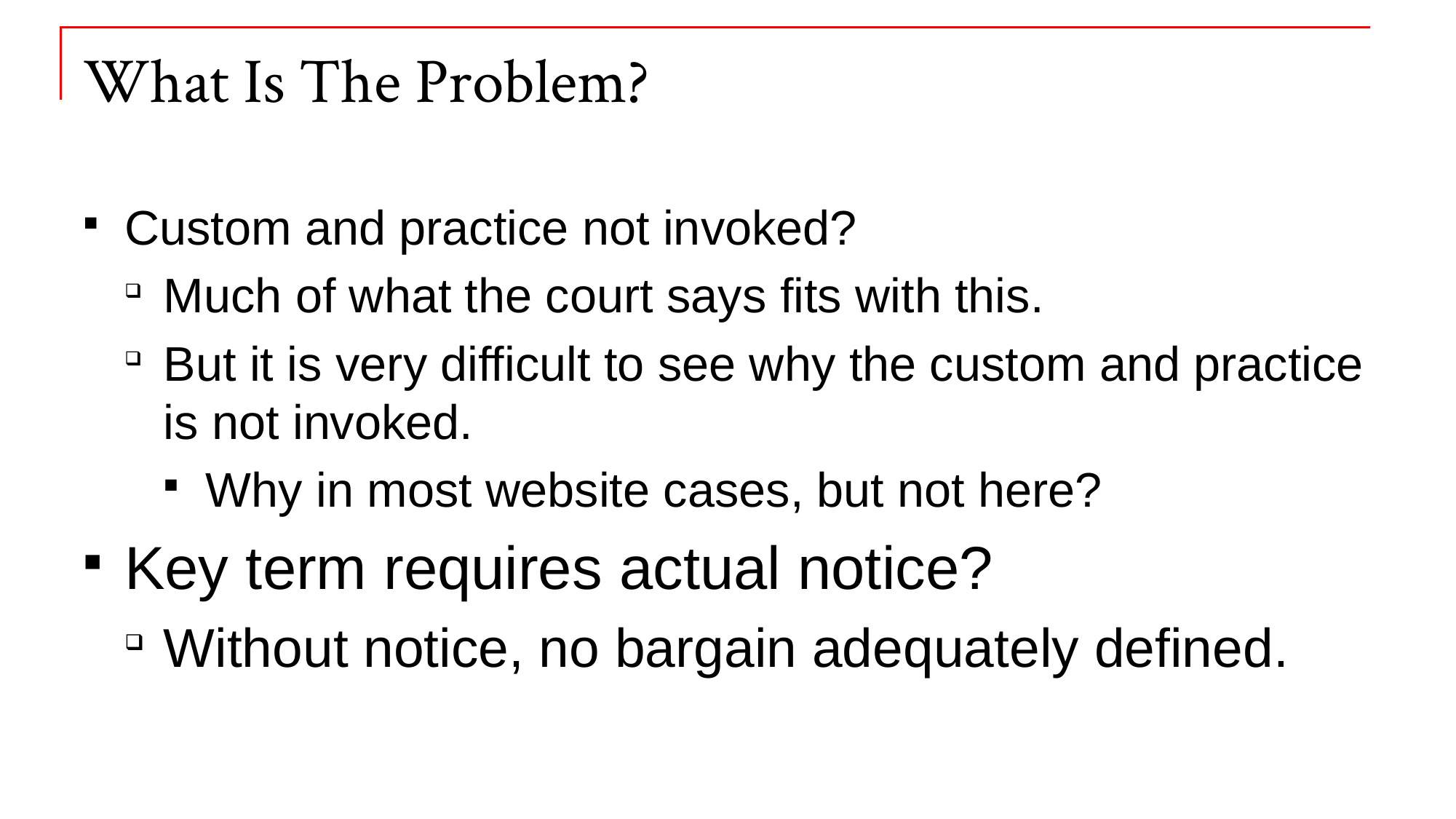

# What Is The Problem?
Custom and practice not invoked?
Much of what the court says fits with this.
But it is very difficult to see why the custom and practice is not invoked.
Why in most website cases, but not here?
Key term requires actual notice?
Without notice, no bargain adequately defined.